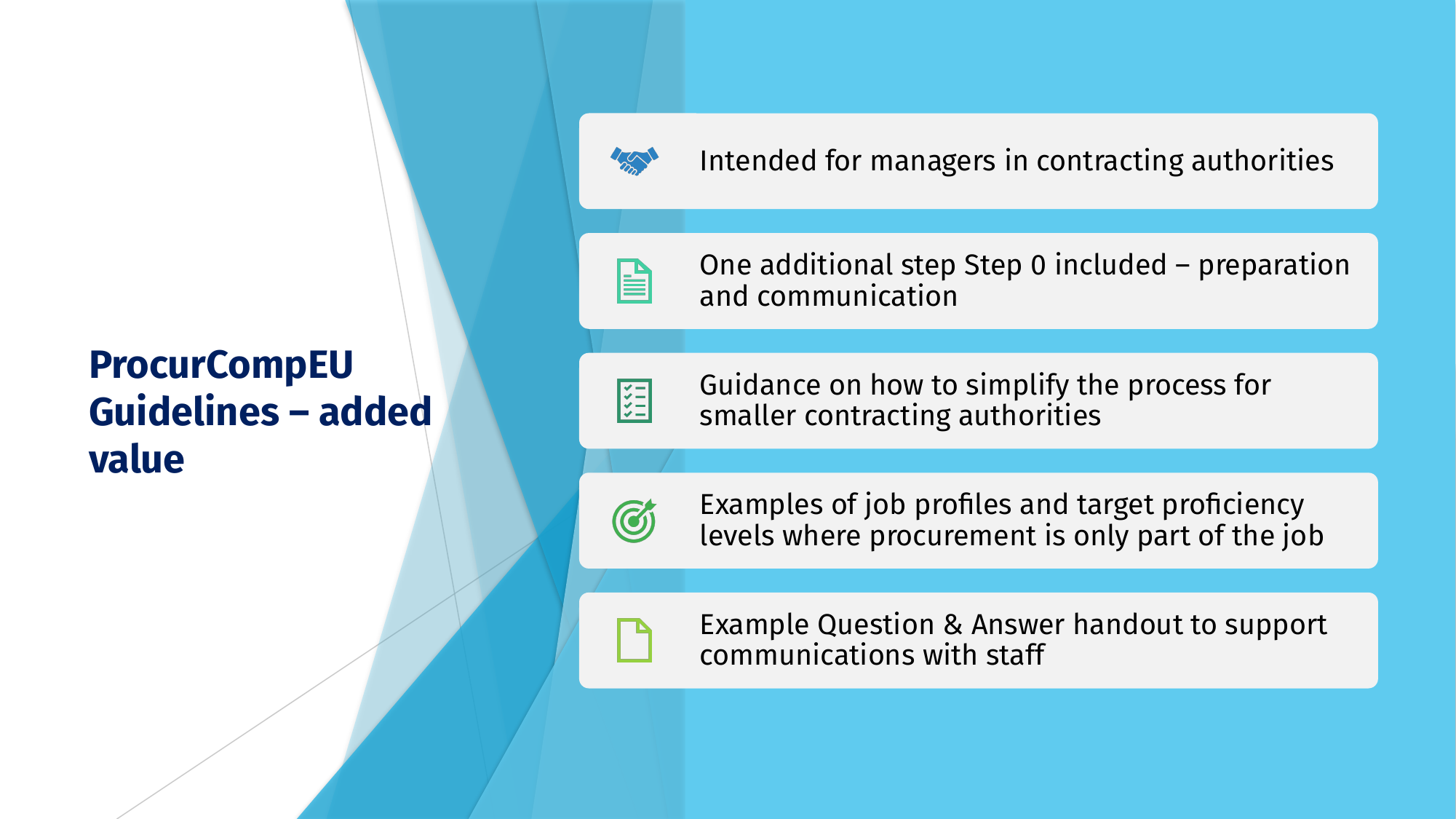

Intended for managers in contracting authorities
One additional step Step 0 included – preparation and communication
Guidance on how to simplify the process for smaller contracting authorities
Examples of job profiles and target proficiency levels where procurement is only part of the job
Example Question & Answer handout to support communications with staff
# ProcurCompEU Guidelines – added value